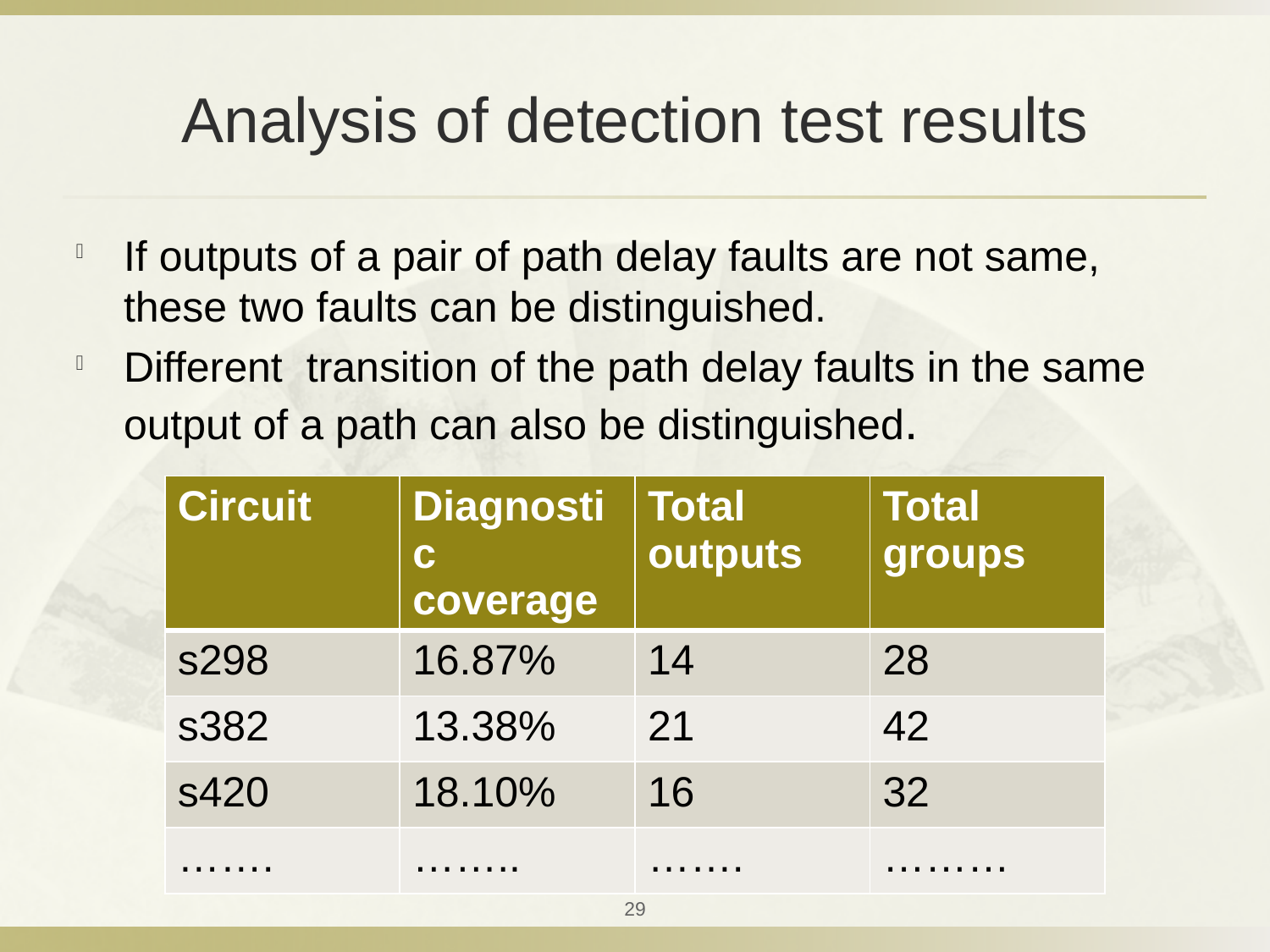

# Analysis of detection test results
If outputs of a pair of path delay faults are not same,  these two faults can be distinguished.
Different  transition of the path delay faults in the same output of a path can also be distinguished.
| Circuit | Diagnostic coverage | Total outputs | Total groups |
| --- | --- | --- | --- |
| s298 | 16.87% | 14 | 28 |
| s382 | 13.38% | 21 | 42 |
| s420 | 18.10% | 16 | 32 |
| ……. | …….. | ……. | ……… |
29